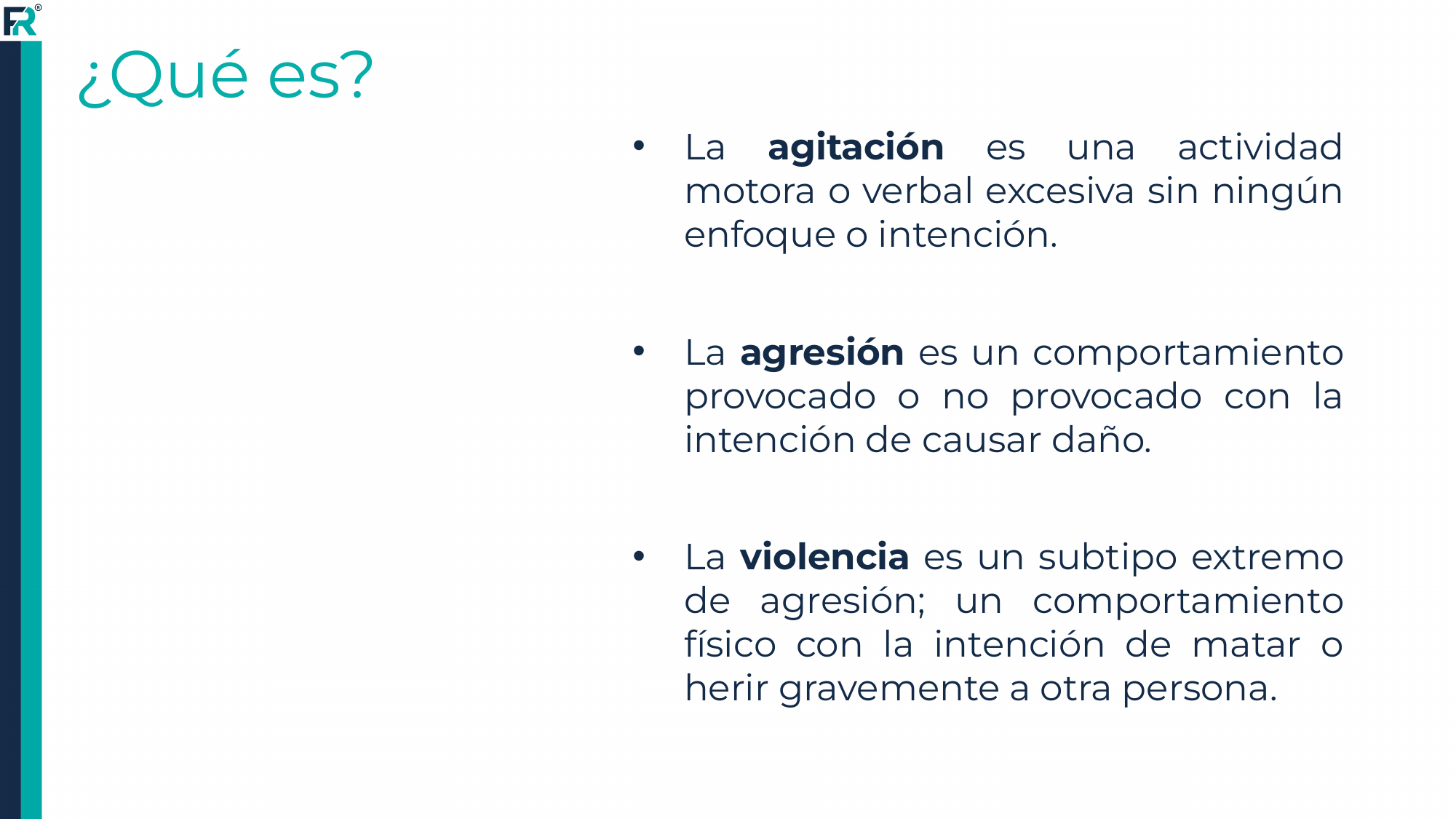

# ¿Qué es?
La agitación es una actividad motora o verbal excesiva sin ningún enfoque o intención.

La agresión es un comportamiento provocado o no provocado con la intención de causar daño.

La violencia es un subtipo extremo de agresión; un comportamiento físico con la intención de matar o herir gravemente a otra persona.